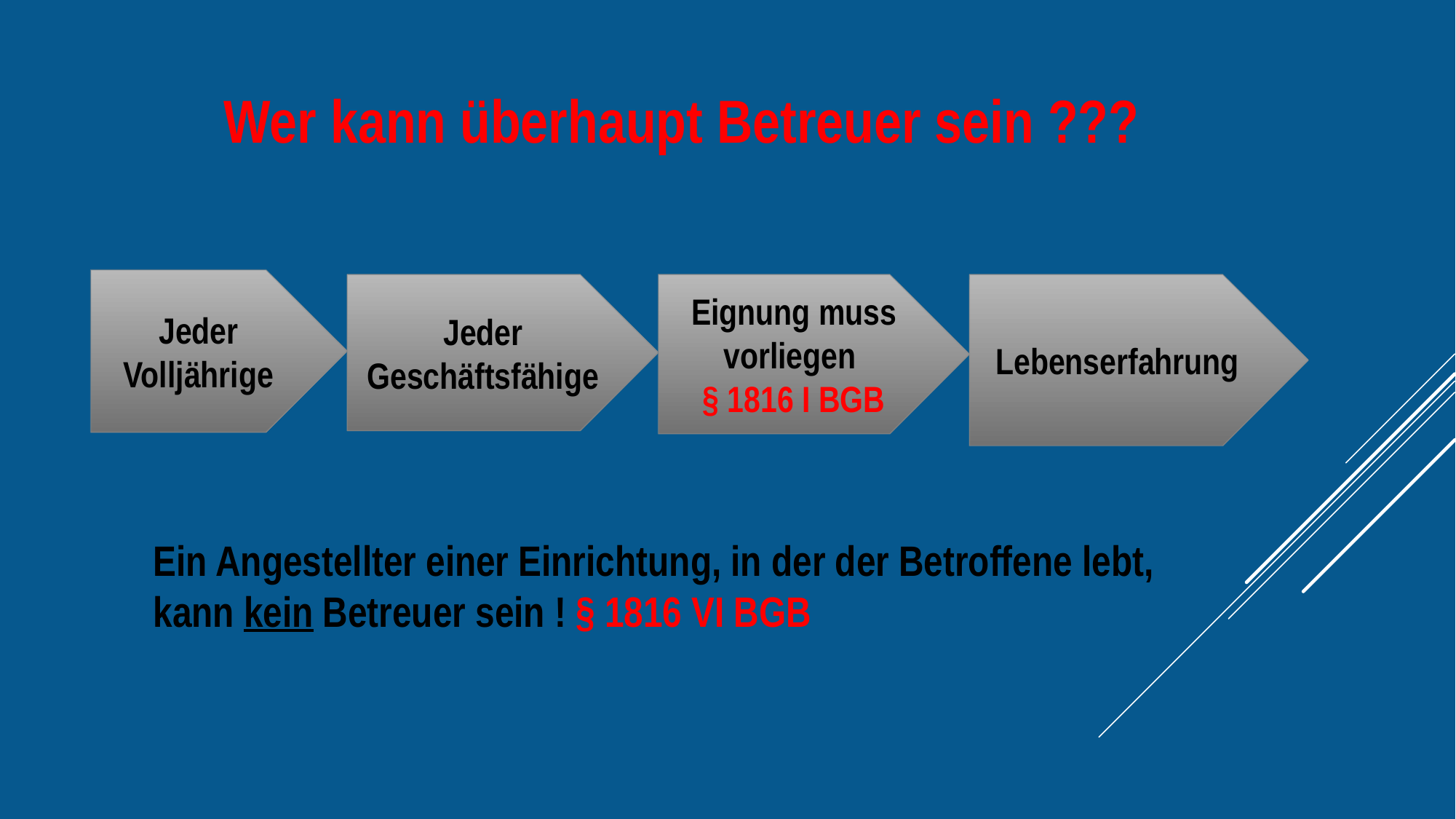

Wer kann überhaupt Betreuer sein ???
Jeder Volljährige
Jeder Geschäftsfähige
Eignung muss vorliegen
§ 1816 I BGB
Lebenserfahrung
Ein Angestellter einer Einrichtung, in der der Betroffene lebt, kann kein Betreuer sein ! § 1816 VI BGB